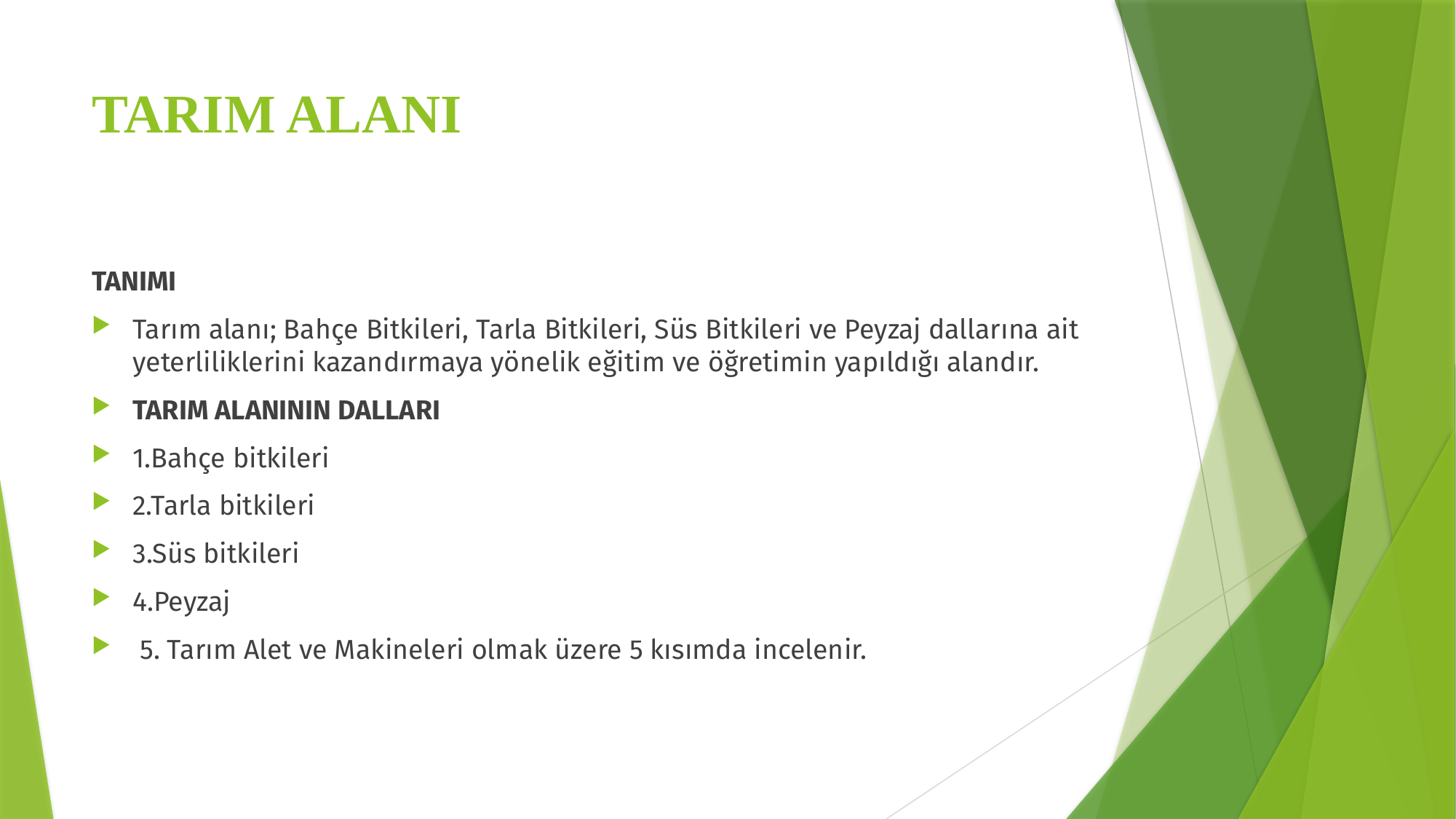

# TARIM ALANI
TANIMI
Tarım alanı; Bahçe Bitkileri, Tarla Bitkileri, Süs Bitkileri ve Peyzaj dallarına ait yeterliliklerini kazandırmaya yönelik eğitim ve öğretimin yapıldığı alandır.
TARIM ALANININ DALLARI
1.Bahçe bitkileri
2.Tarla bitkileri
3.Süs bitkileri
4.Peyzaj
 5. Tarım Alet ve Makineleri olmak üzere 5 kısımda incelenir.